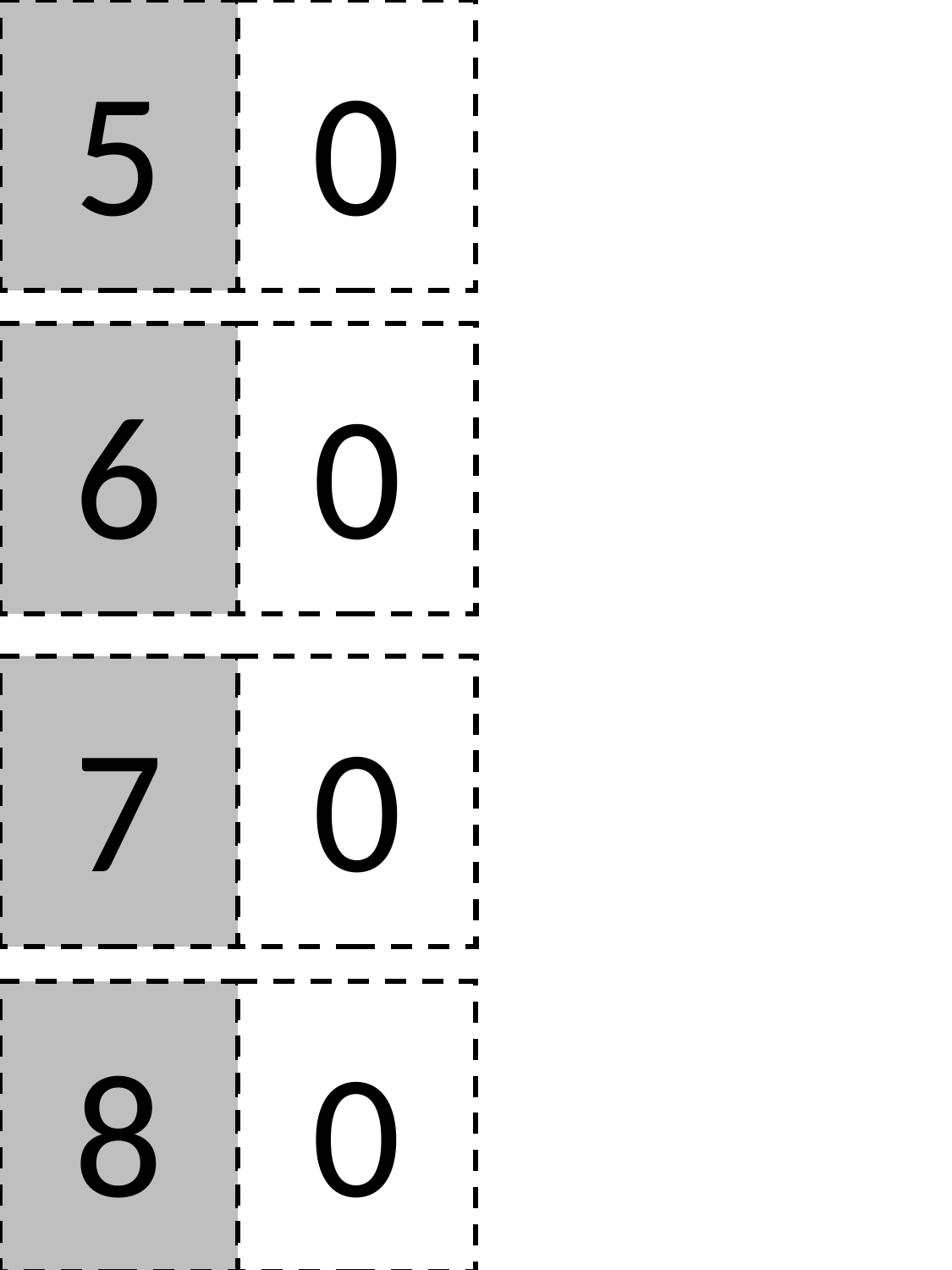

5
0
6
0
7
0
8
0